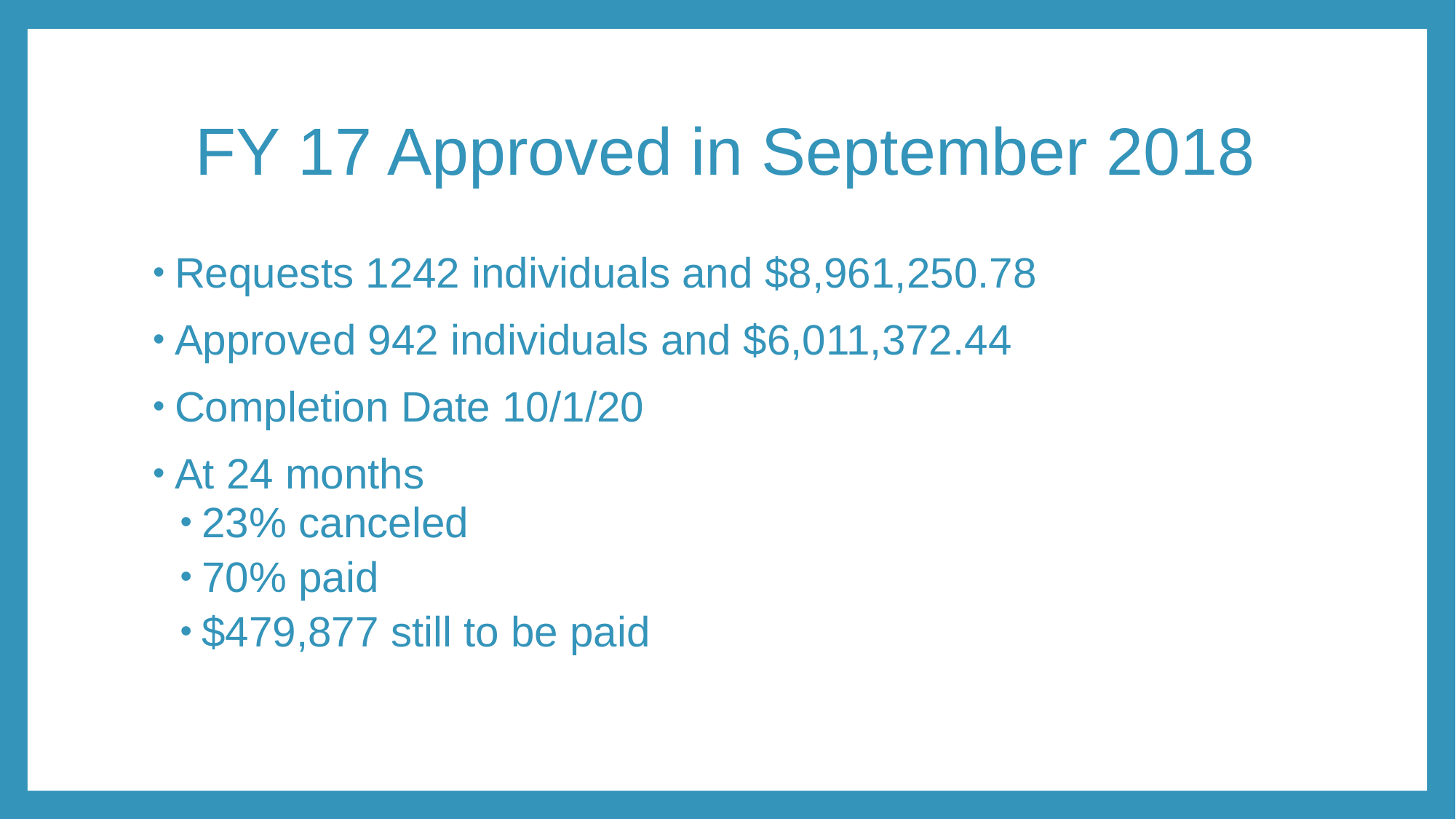

# FY 17 Approved in September 2018
Requests 1242 individuals and $8,961,250.78
Approved 942 individuals and $6,011,372.44
Completion Date 10/1/20
At 24 months
23% canceled
70% paid
$479,877 still to be paid